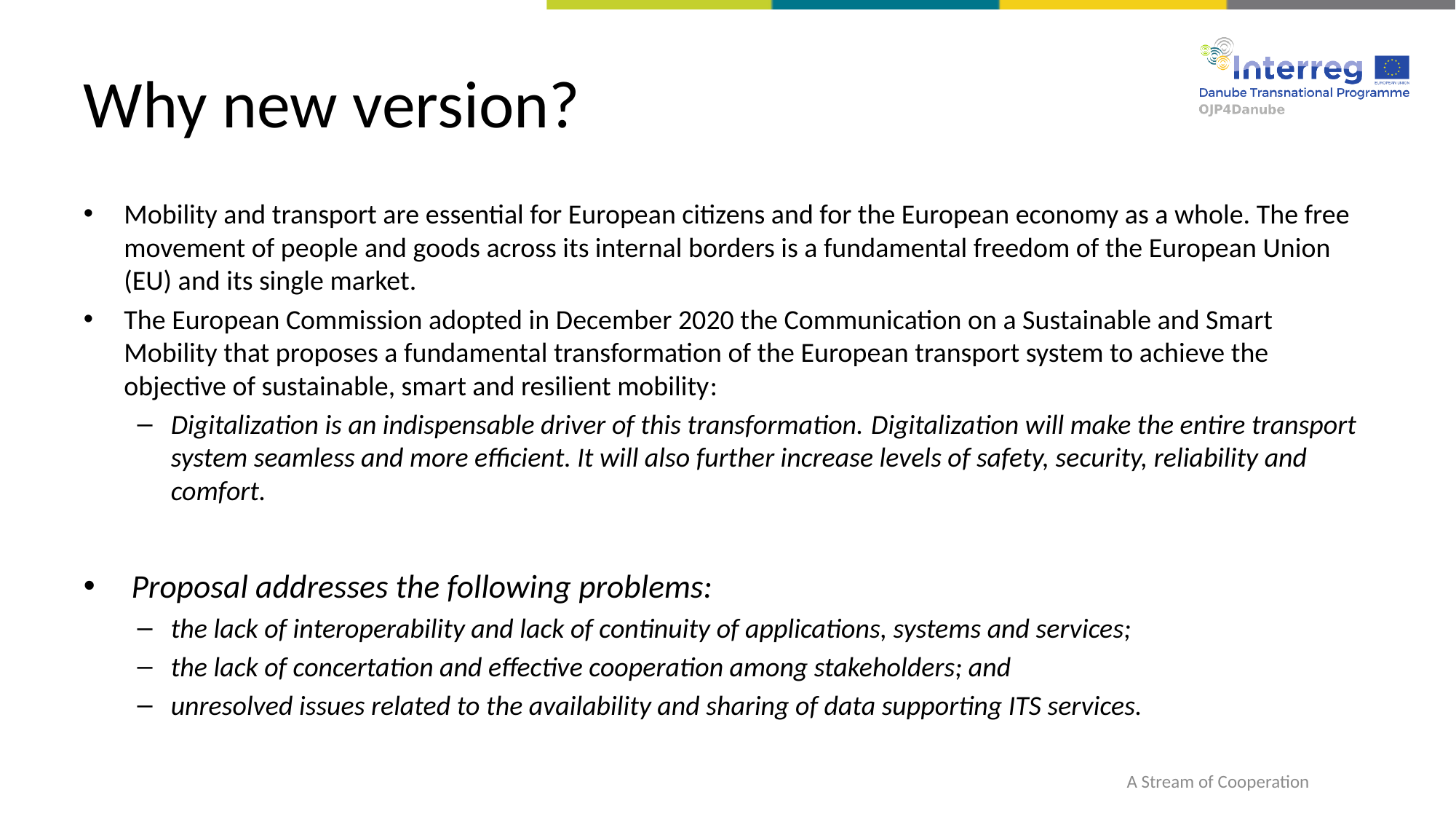

# Why new version?
Mobility and transport are essential for European citizens and for the European economy as a whole. The free movement of people and goods across its internal borders is a fundamental freedom of the European Union (EU) and its single market.
The European Commission adopted in December 2020 the Communication on a Sustainable and Smart Mobility that proposes a fundamental transformation of the European transport system to achieve the objective of sustainable, smart and resilient mobility:
Digitalization is an indispensable driver of this transformation. Digitalization will make the entire transport system seamless and more efficient. It will also further increase levels of safety, security, reliability and comfort.

 Proposal addresses the following problems:
the lack of interoperability and lack of continuity of applications, systems and services;
the lack of concertation and effective cooperation among stakeholders; and
unresolved issues related to the availability and sharing of data supporting ITS services.